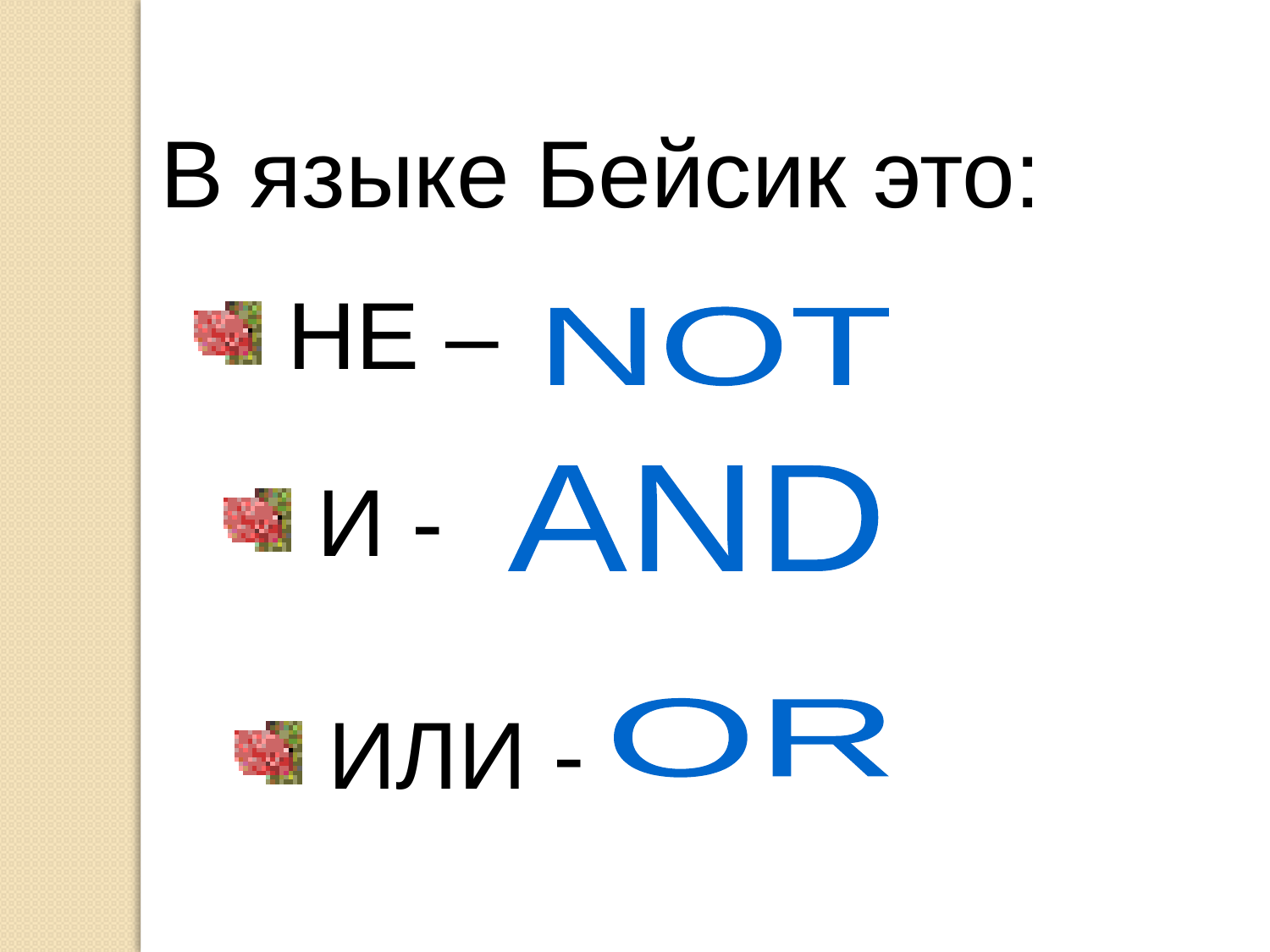

В языке Бейсик это:
 НЕ –
NOT
 И -
AND
 ИЛИ -
OR